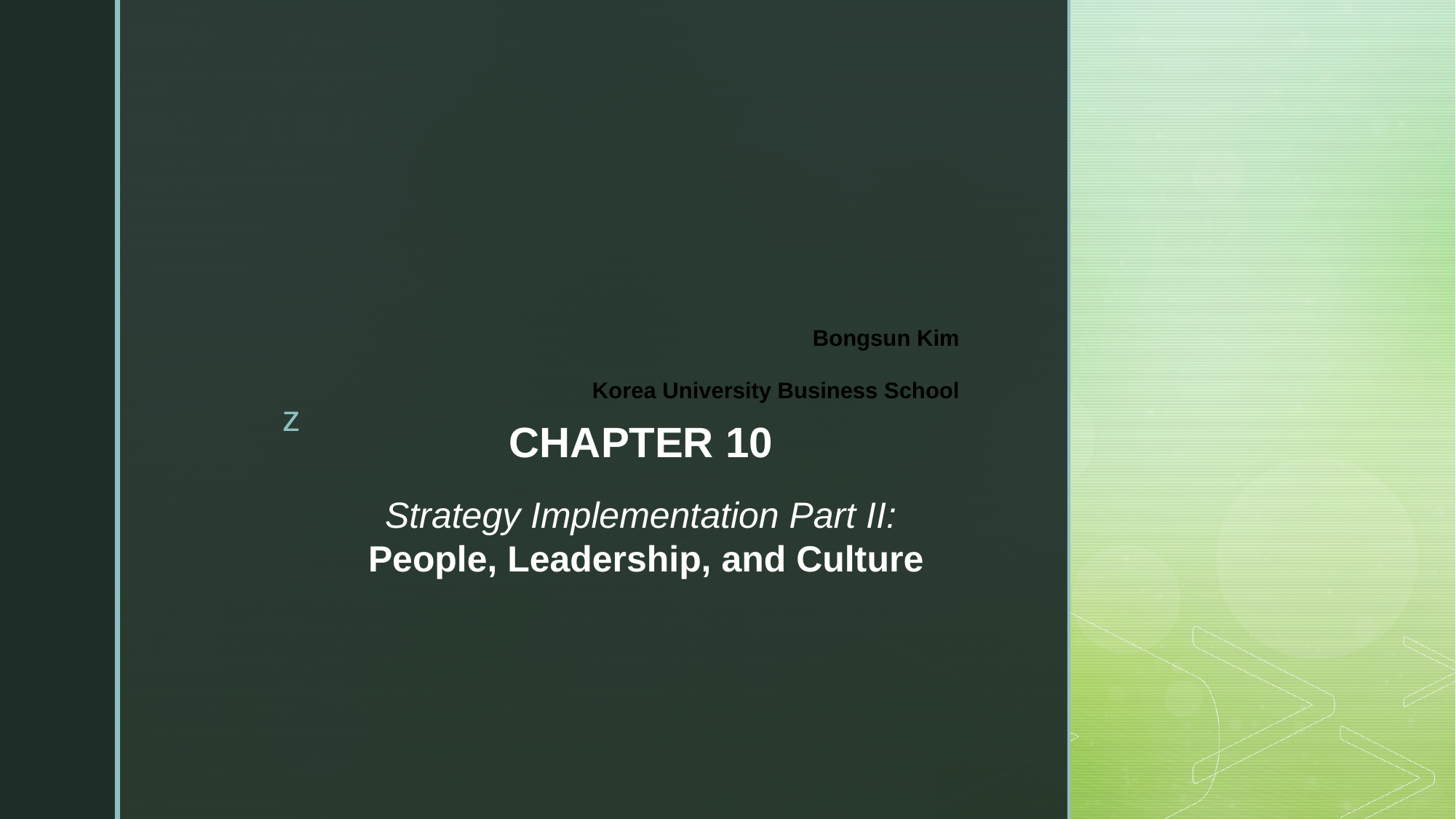

Bongsun Kim
Korea University Business School

# CHAPTER 10 Strategy Implementation Part II: People, Leadership, and Culture